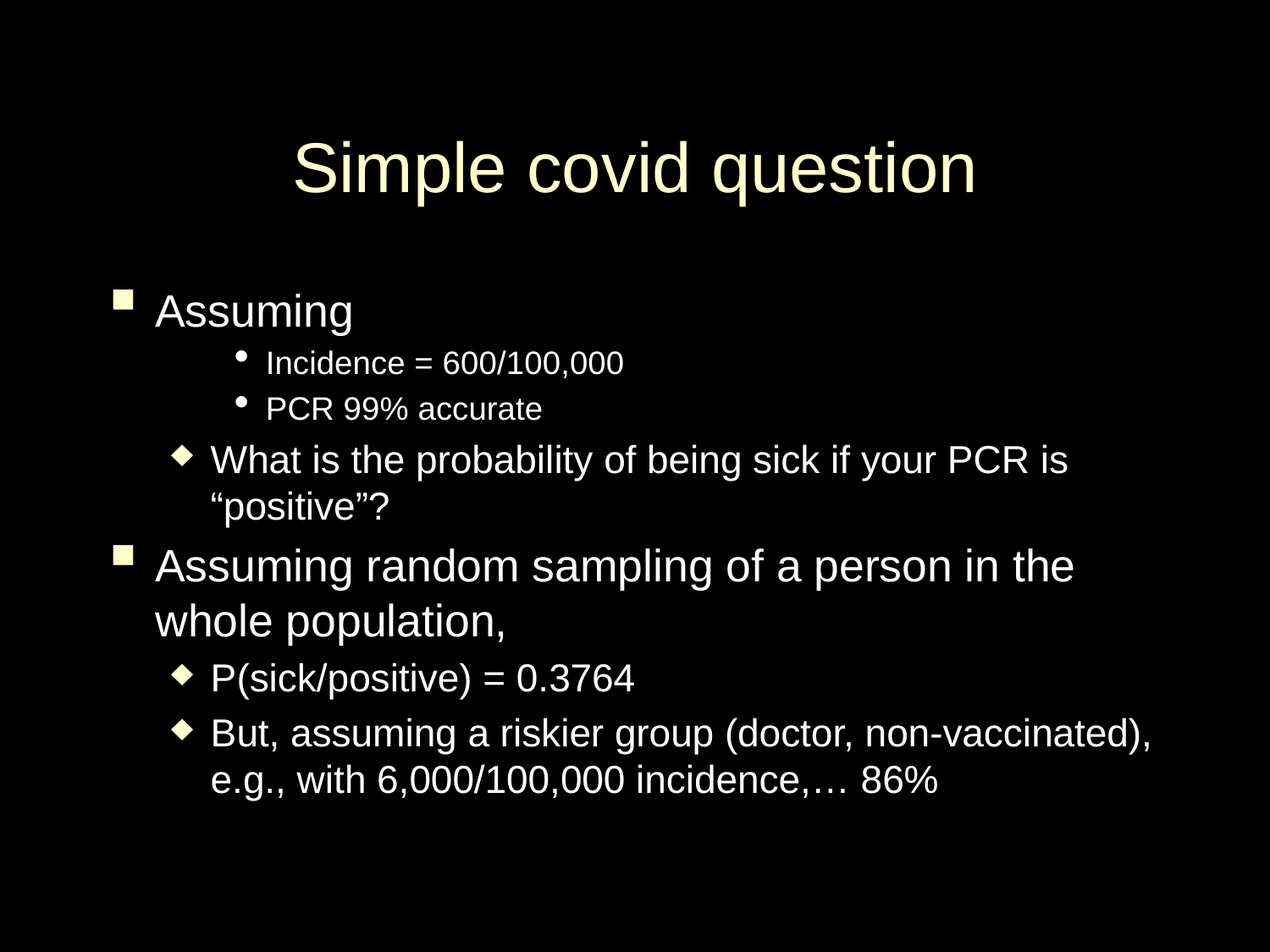

# Simple covid question
Assuming
Incidence = 600/100,000
PCR 99% accurate
What is the probability of being sick if your PCR is “positive”?
Assuming random sampling of a person in the whole population,
P(sick/positive) = 0.3764
But, assuming a riskier group (doctor, non-vaccinated), e.g., with 6,000/100,000 incidence,… 86%